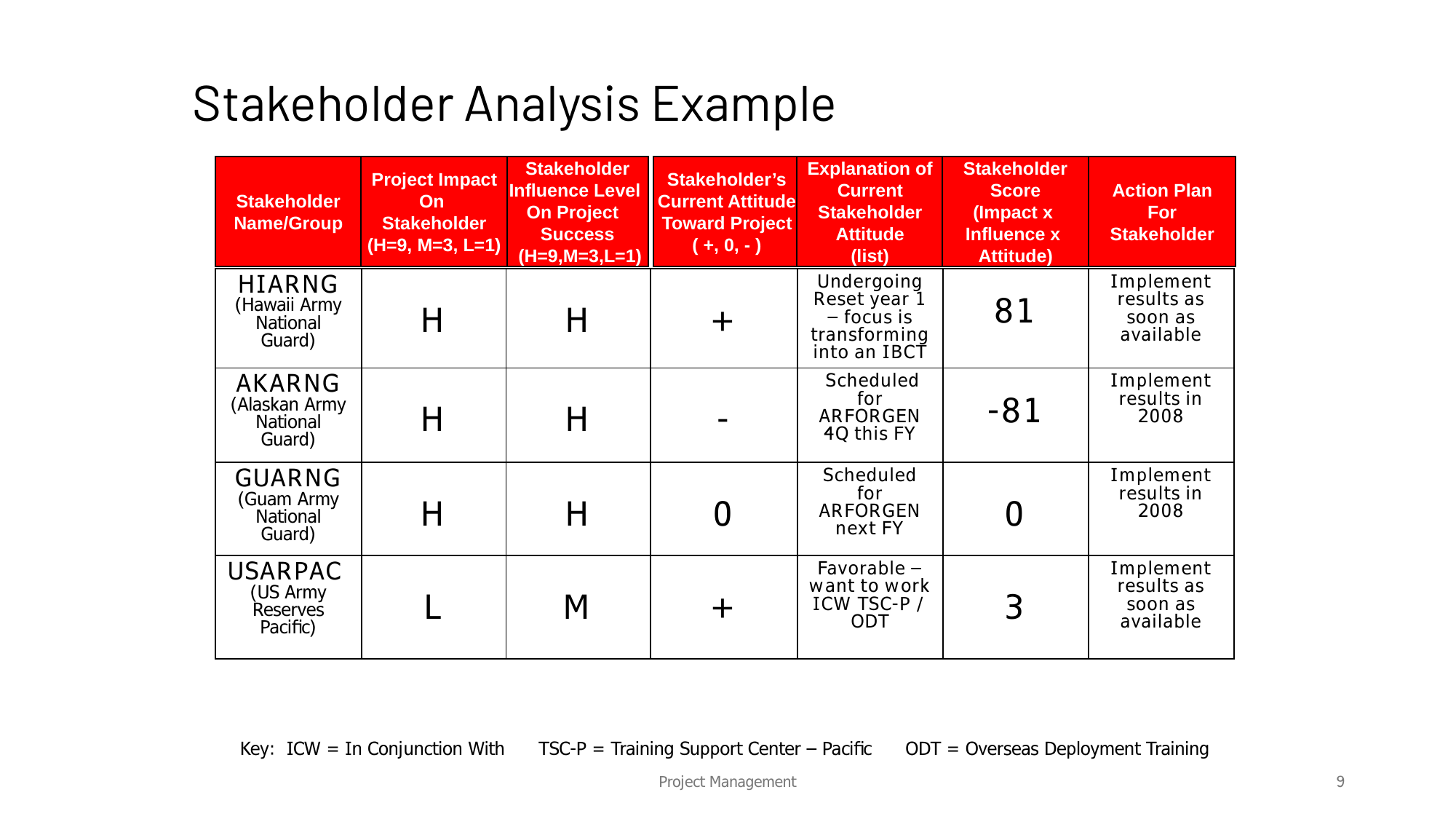

# Stakeholder Analysis Example
Stakeholder
Name/Group
Project Impact
On
Stakeholder
(H=9, M=3, L=1)
Stakeholder
Influence Level
On Project
Success
 (H=9,M=3,L=1)
Stakeholder’s
Current Attitude
Toward Project
( +, 0, - )
Explanation of
Current
Stakeholder
Attitude
(list)
Stakeholder
Score
(Impact x
Influence x
Attitude)
Action Plan
For
Stakeholder
| HIARNG (Hawaii Army National Guard) | H | H | + | Undergoing Reset year 1 – focus is transforming into an IBCT | 81 | Implement results as soon as available |
| --- | --- | --- | --- | --- | --- | --- |
| AKARNG (Alaskan Army National Guard) | H | H | - | Scheduled for ARFORGEN 4Q this FY | -81 | Implement results in 2008 |
| GUARNG (Guam Army National Guard) | H | H | 0 | Scheduled for ARFORGEN next FY | 0 | Implement results in 2008 |
| USARPAC (US Army Reserves Pacific) | L | M | + | Favorable – want to work ICW TSC-P / ODT | 3 | Implement results as soon as available |
Key:  ICW = In Conjunction With      TSC-P = Training Support Center – Pacific      ODT = Overseas Deployment Training
9
Project Management